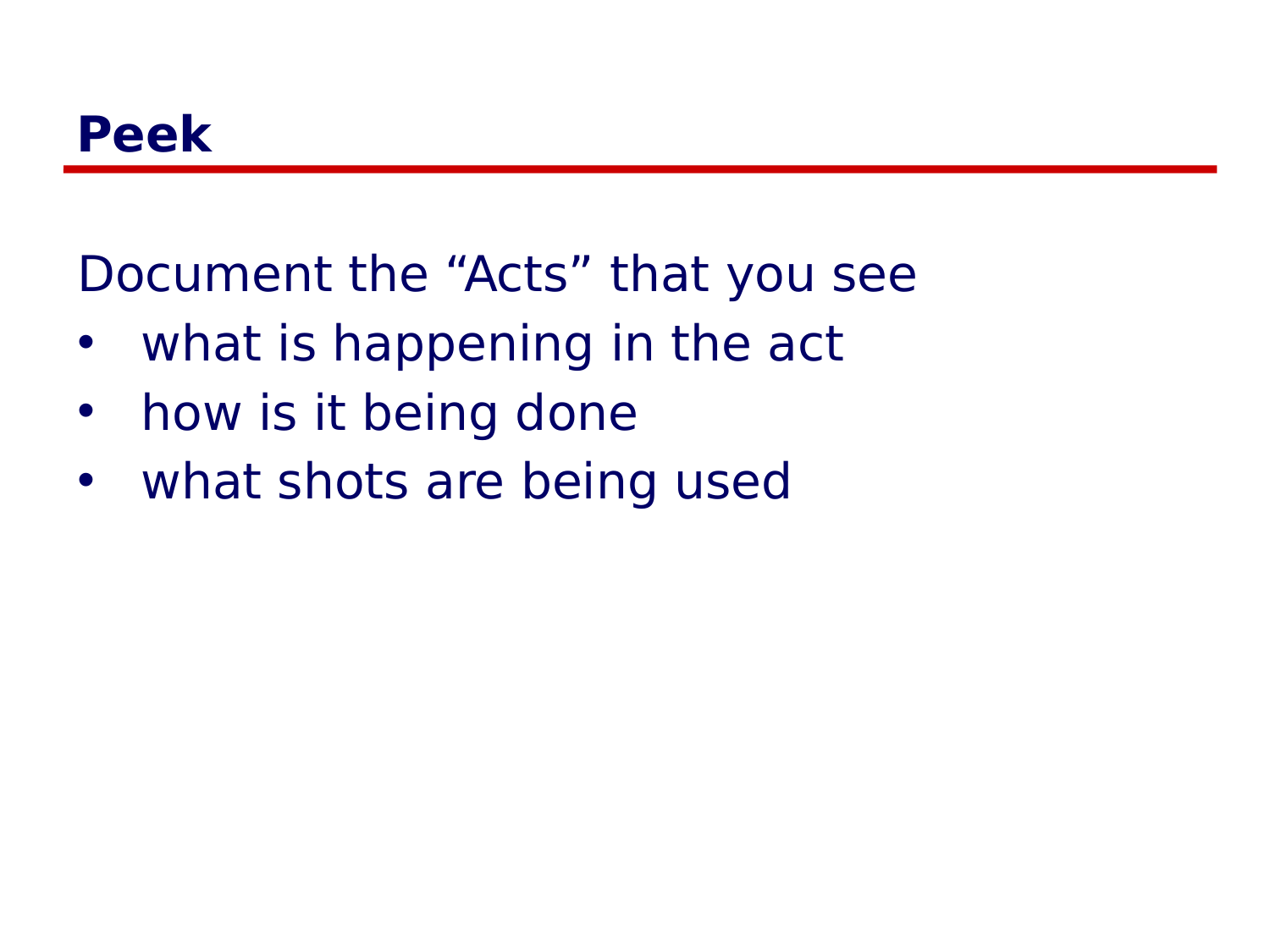

# Peek
Document the “Acts” that you see
what is happening in the act
how is it being done
what shots are being used